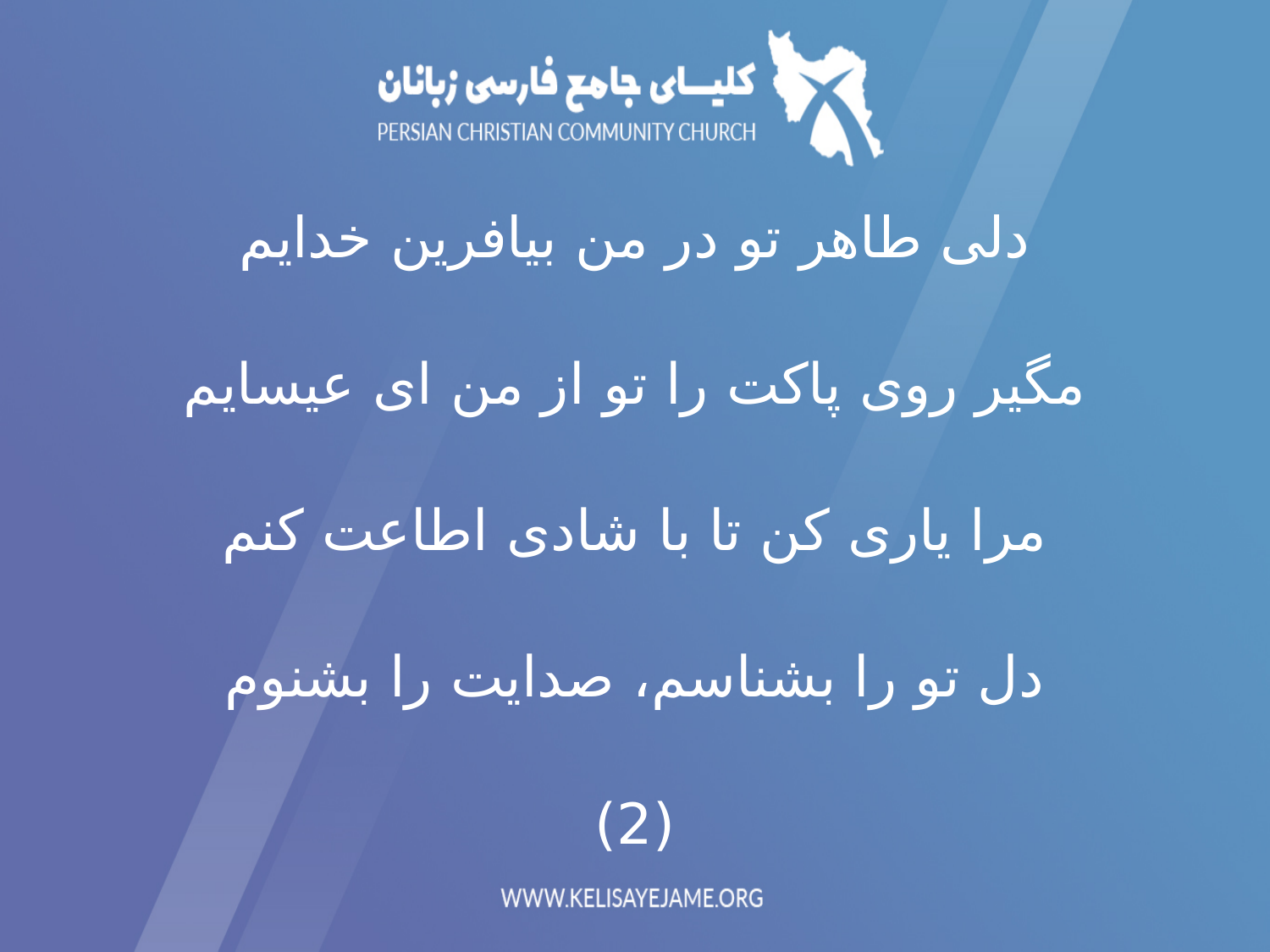

دلی طاهر تو در من بیافرین خدایم
مگیر روی پاکت را تو از من ای عیسایم
مرا یاری کن تا با شادی اطاعت کنم
دل تو را بشناسم، صدایت را بشنوم
(2)